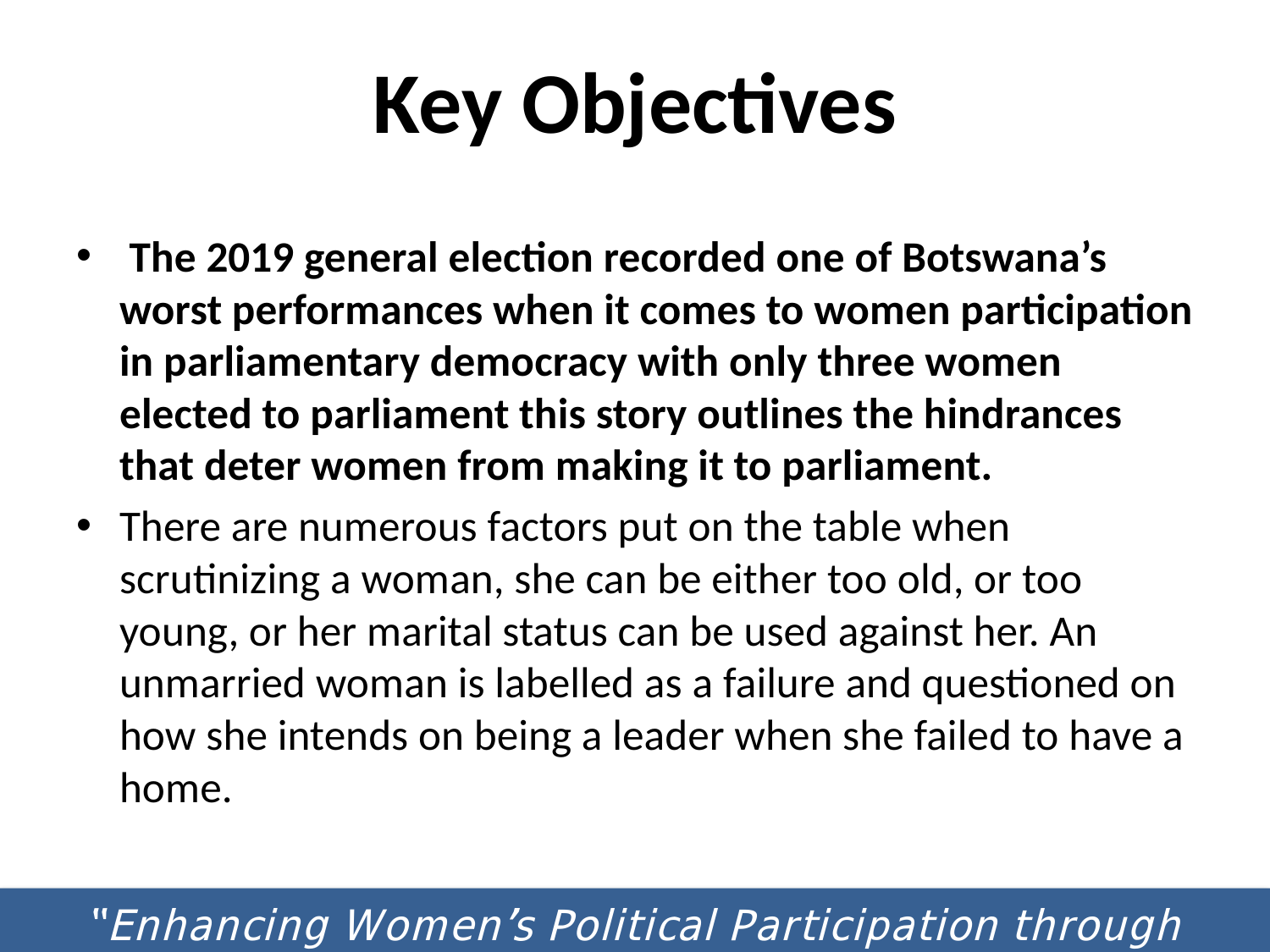

# Key Objectives
 The 2019 general election recorded one of Botswana’s worst performances when it comes to women participation in parliamentary democracy with only three women elected to parliament this story outlines the hindrances that deter women from making it to parliament.
There are numerous factors put on the table when scrutinizing a woman, she can be either too old, or too young, or her marital status can be used against her. An unmarried woman is labelled as a failure and questioned on how she intends on being a leader when she failed to have a home.
“Enhancing Women’s Political Participation through media”